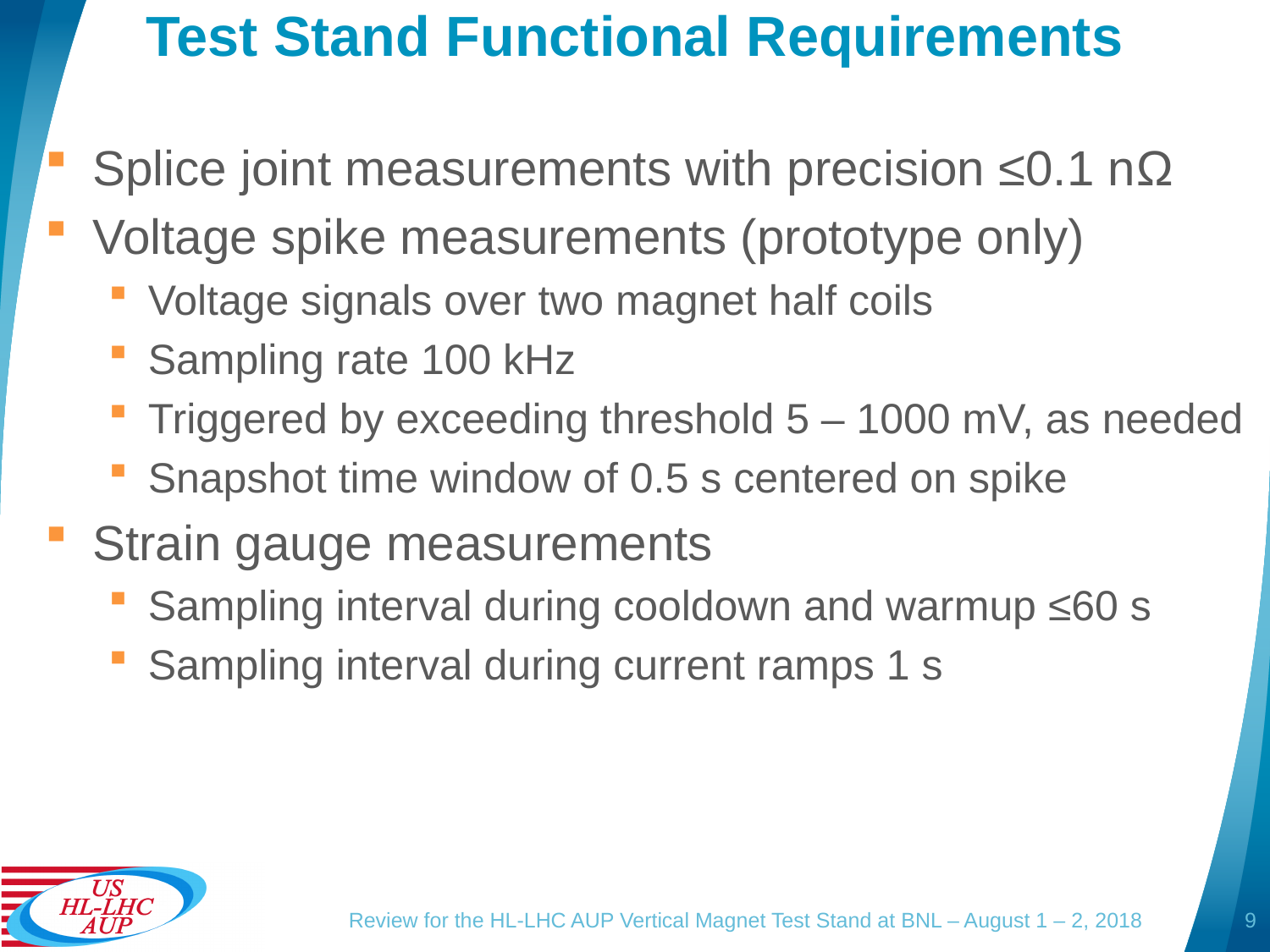

# Test Stand Functional Requirements
Splice joint measurements with precision ≤0.1 nΩ
Voltage spike measurements (prototype only)
Voltage signals over two magnet half coils
Sampling rate 100 kHz
Triggered by exceeding threshold 5 – 1000 mV, as needed
Snapshot time window of 0.5 s centered on spike
Strain gauge measurements
Sampling interval during cooldown and warmup ≤60 s
Sampling interval during current ramps 1 s

9
Review for the HL-LHC AUP Vertical Magnet Test Stand at BNL – August 1 – 2, 2018